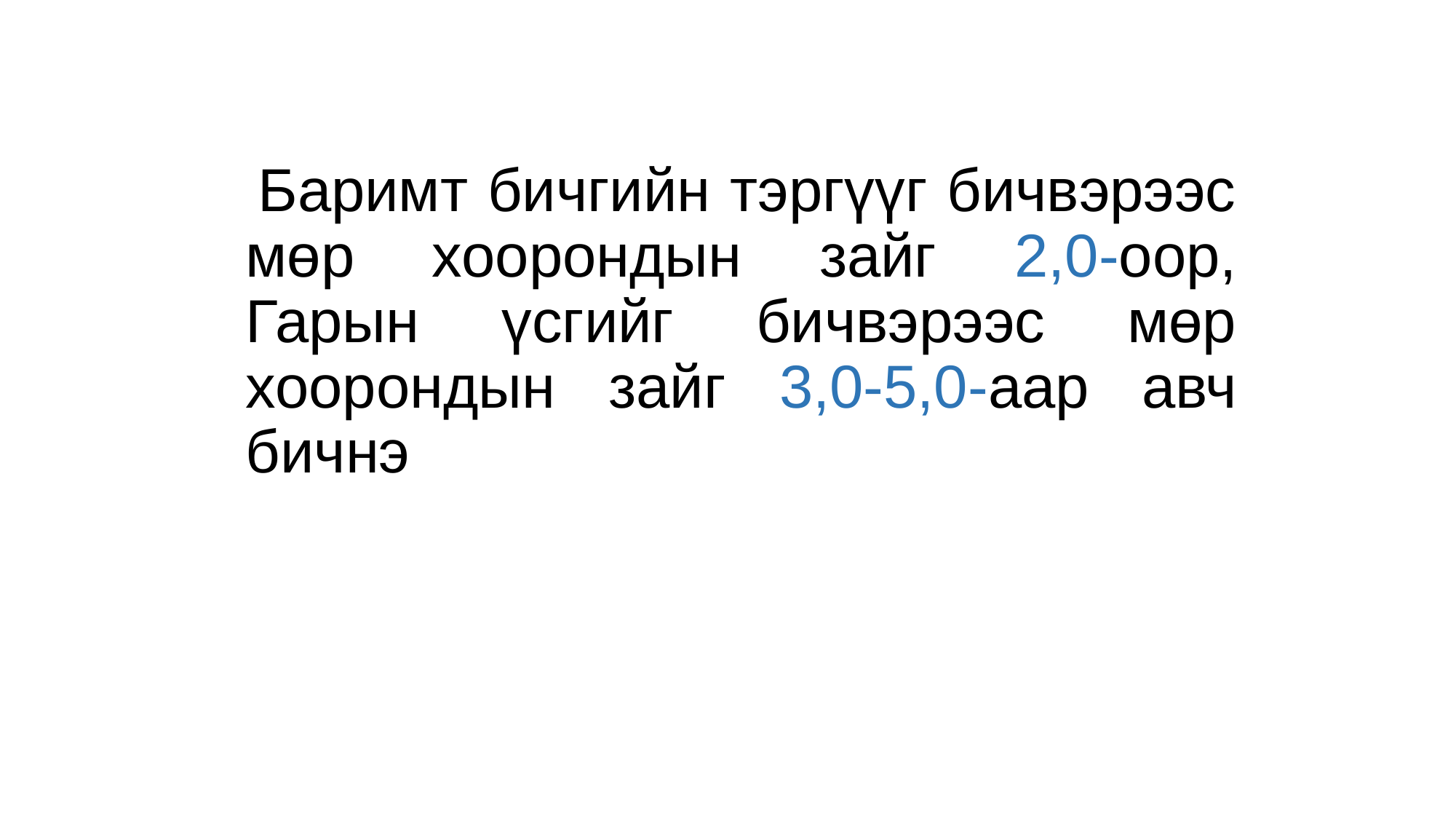

Баримт бичгийн тэргүүг бичвэрээс мөр хоорондын зайг 2,0-оор, Гарын үсгийг бичвэрээс мөр хоорондын зайг 3,0-5,0-аар авч бичнэ